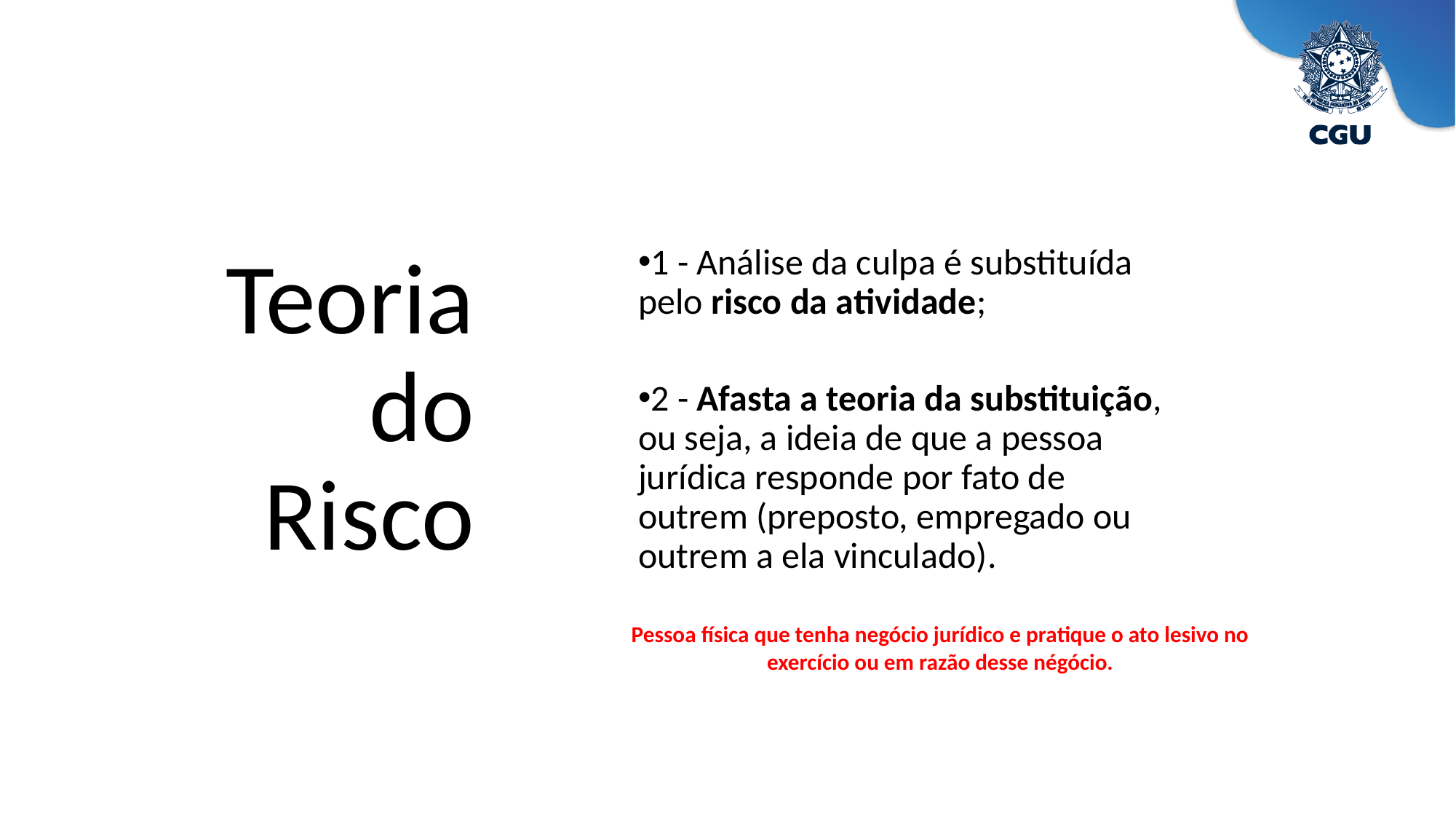

Teoria do Risco
1 - Análise da culpa é substituída pelo risco da atividade;

2 - Afasta a teoria da substituição, ou seja, a ideia de que a pessoa jurídica responde por fato de outrem (preposto, empregado ou outrem a ela vinculado).

Pessoa física que tenha negócio jurídico e pratique o ato lesivo no exercício ou em razão desse négócio.